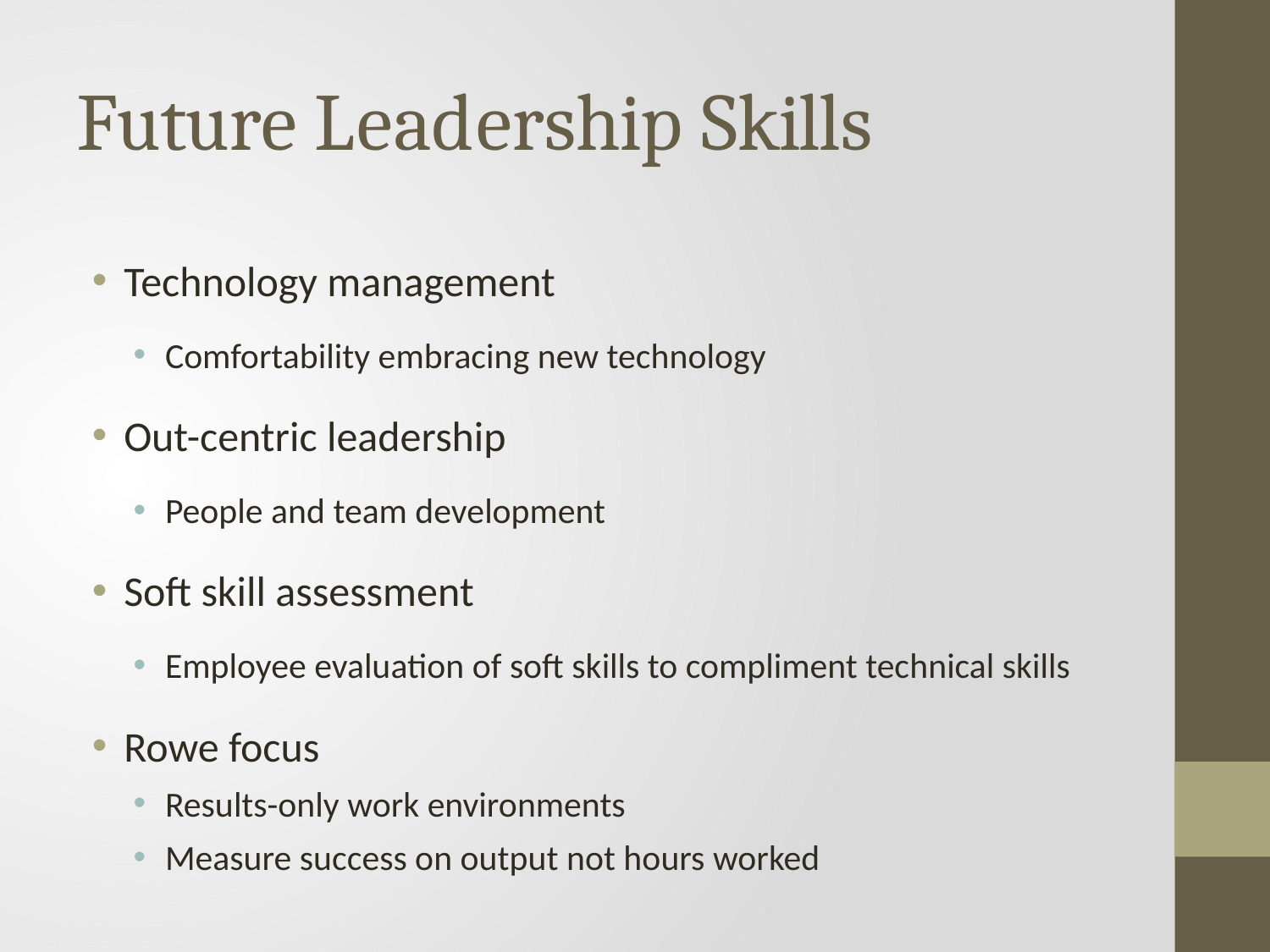

# Future Leadership Skills
Technology management
Comfortability embracing new technology
Out-centric leadership
People and team development
Soft skill assessment
Employee evaluation of soft skills to compliment technical skills
Rowe focus
Results-only work environments
Measure success on output not hours worked